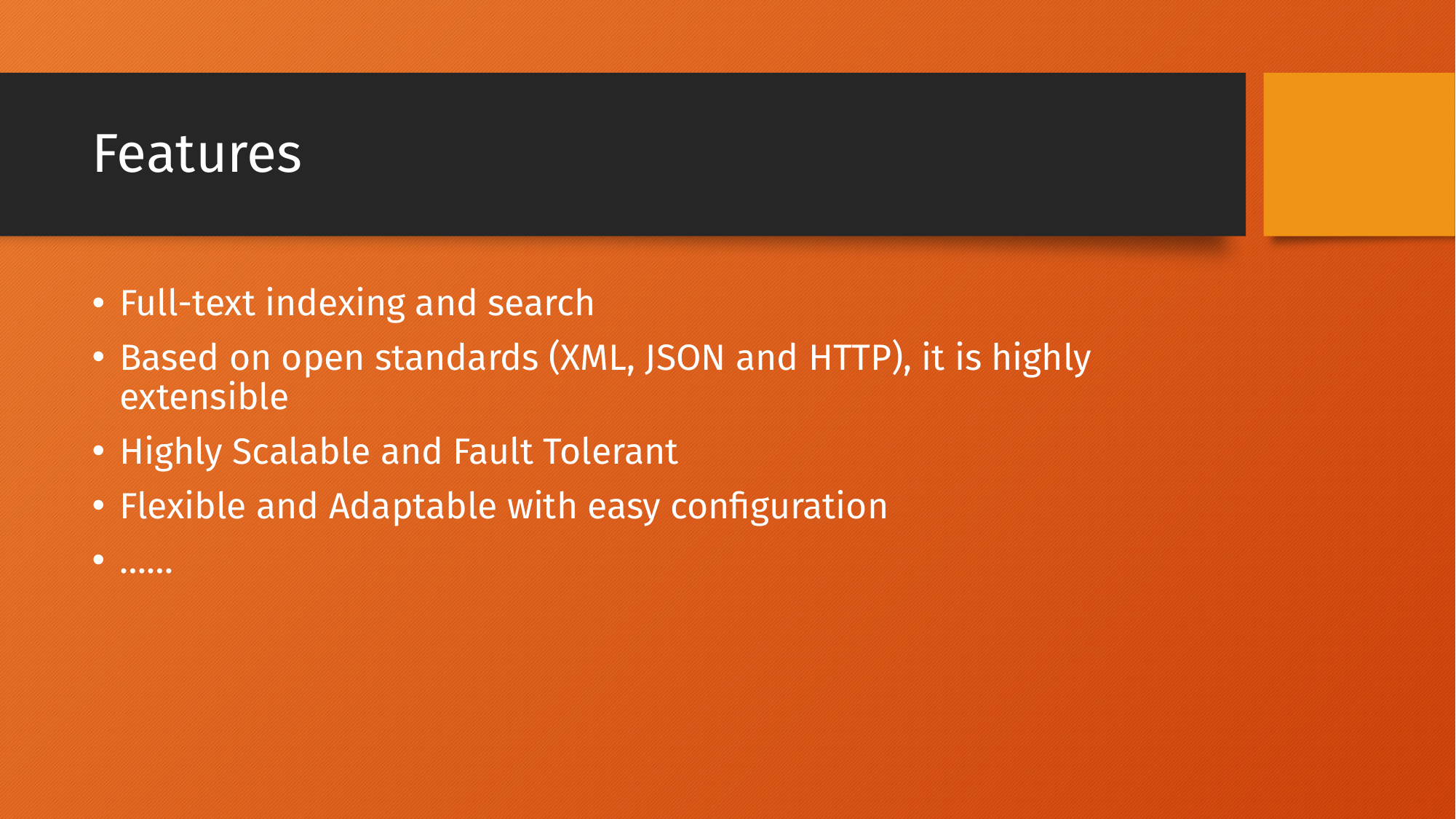

# Features
Full-text indexing and search
Based on open standards (XML, JSON and HTTP), it is highly extensible
Highly Scalable and Fault Tolerant
Flexible and Adaptable with easy configuration
……